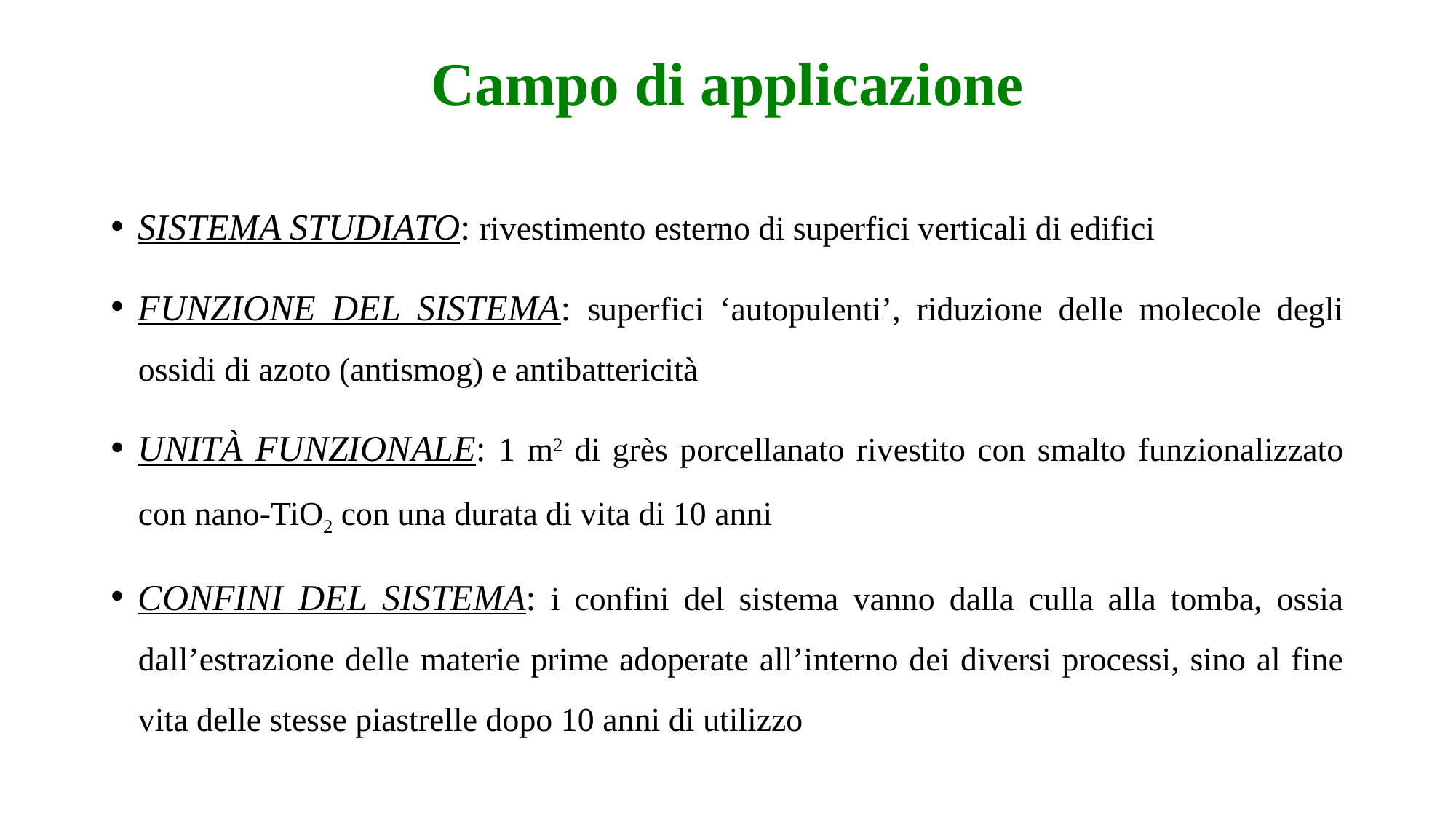

# Campo di applicazione
SISTEMA STUDIATO: rivestimento esterno di superfici verticali di edifici
FUNZIONE DEL SISTEMA: superfici ‘autopulenti’, riduzione delle molecole degli ossidi di azoto (antismog) e antibattericità
UNITÀ FUNZIONALE: 1 m2 di grès porcellanato rivestito con smalto funzionalizzato con nano-TiO2 con una durata di vita di 10 anni
CONFINI DEL SISTEMA: i confini del sistema vanno dalla culla alla tomba, ossia dall’estrazione delle materie prime adoperate all’interno dei diversi processi, sino al fine vita delle stesse piastrelle dopo 10 anni di utilizzo